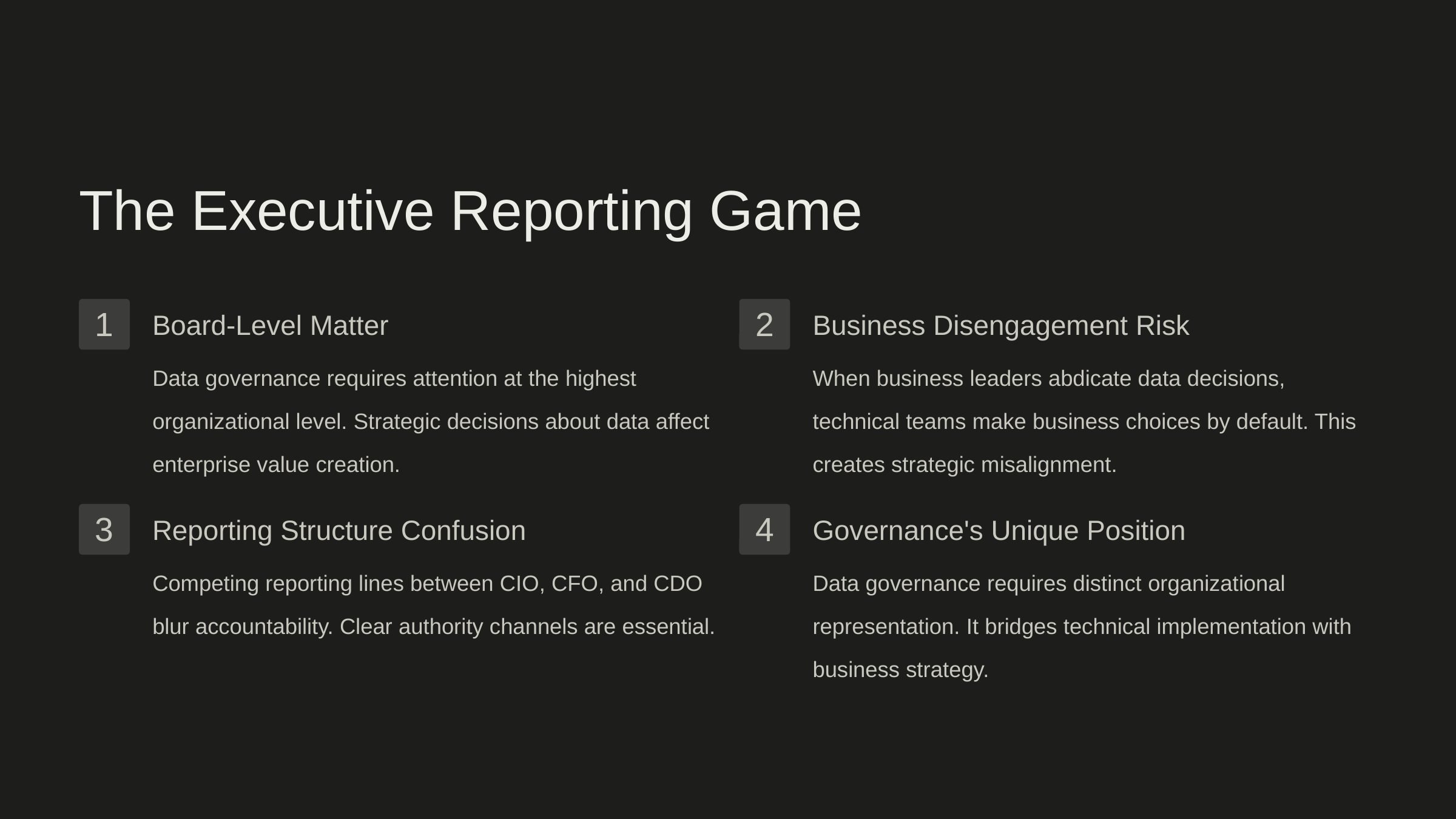

The Executive Reporting Game

Board-Level Matter

Business Disengagement Risk
1
2
Data governance requires attention at the highest organizational level. Strategic decisions about data affect enterprise value creation.
When business leaders abdicate data decisions, technical teams make business choices by default. This creates strategic misalignment.

Reporting Structure Confusion

Governance's Unique Position
3
4
Competing reporting lines between CIO, CFO, and CDO blur accountability. Clear authority channels are essential.
Data governance requires distinct organizational representation. It bridges technical implementation with business strategy.